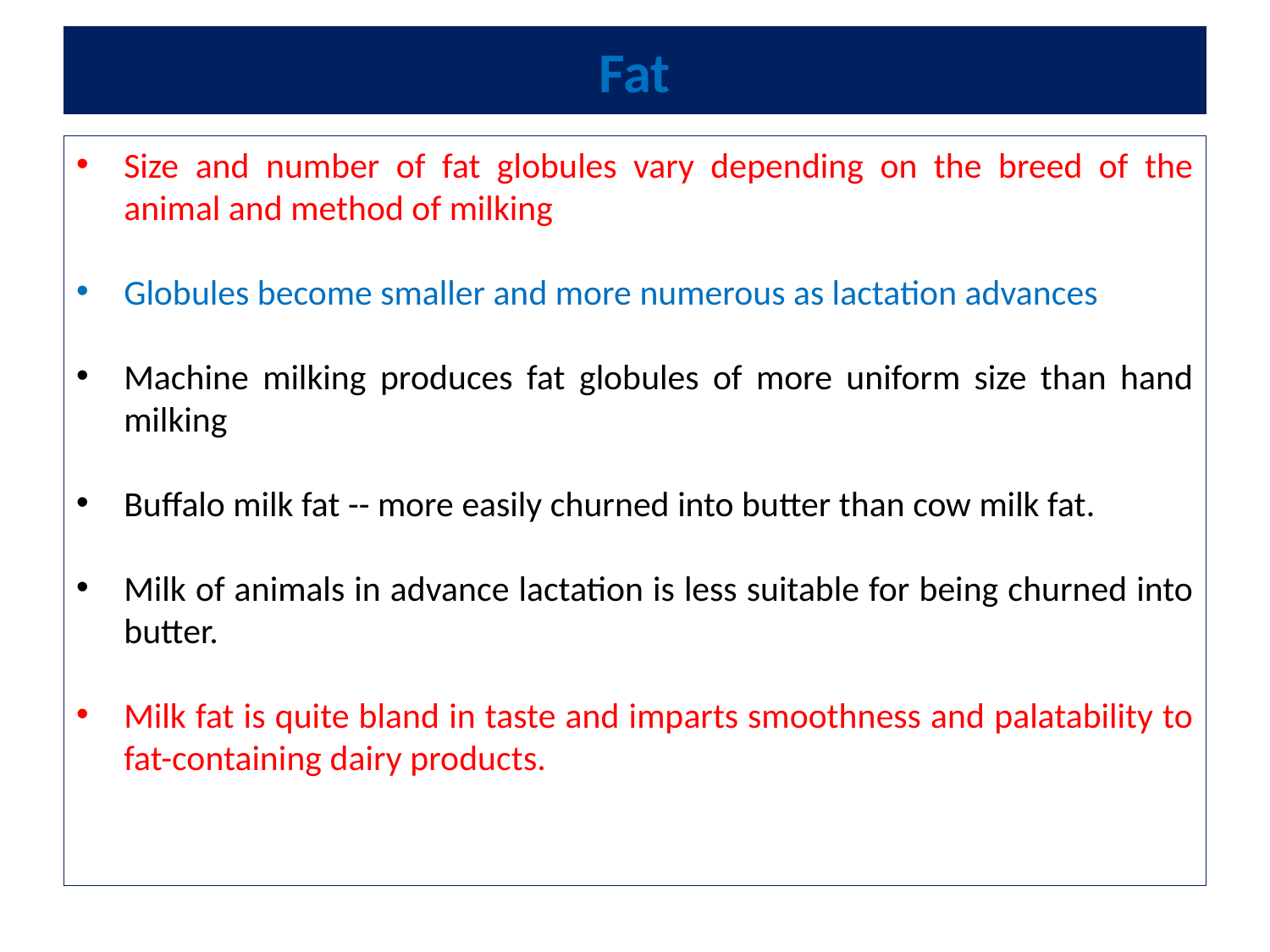

# Fat
Size and number of fat globules vary depending on the breed of the animal and method of milking
Globules become smaller and more numerous as lactation advances
Machine milking produces fat globules of more uniform size than hand milking
Buffalo milk fat -- more easily churned into butter than cow milk fat.
Milk of animals in advance lactation is less suitable for being churned into butter.
Milk fat is quite bland in taste and imparts smoothness and palatability to fat-containing dairy products.